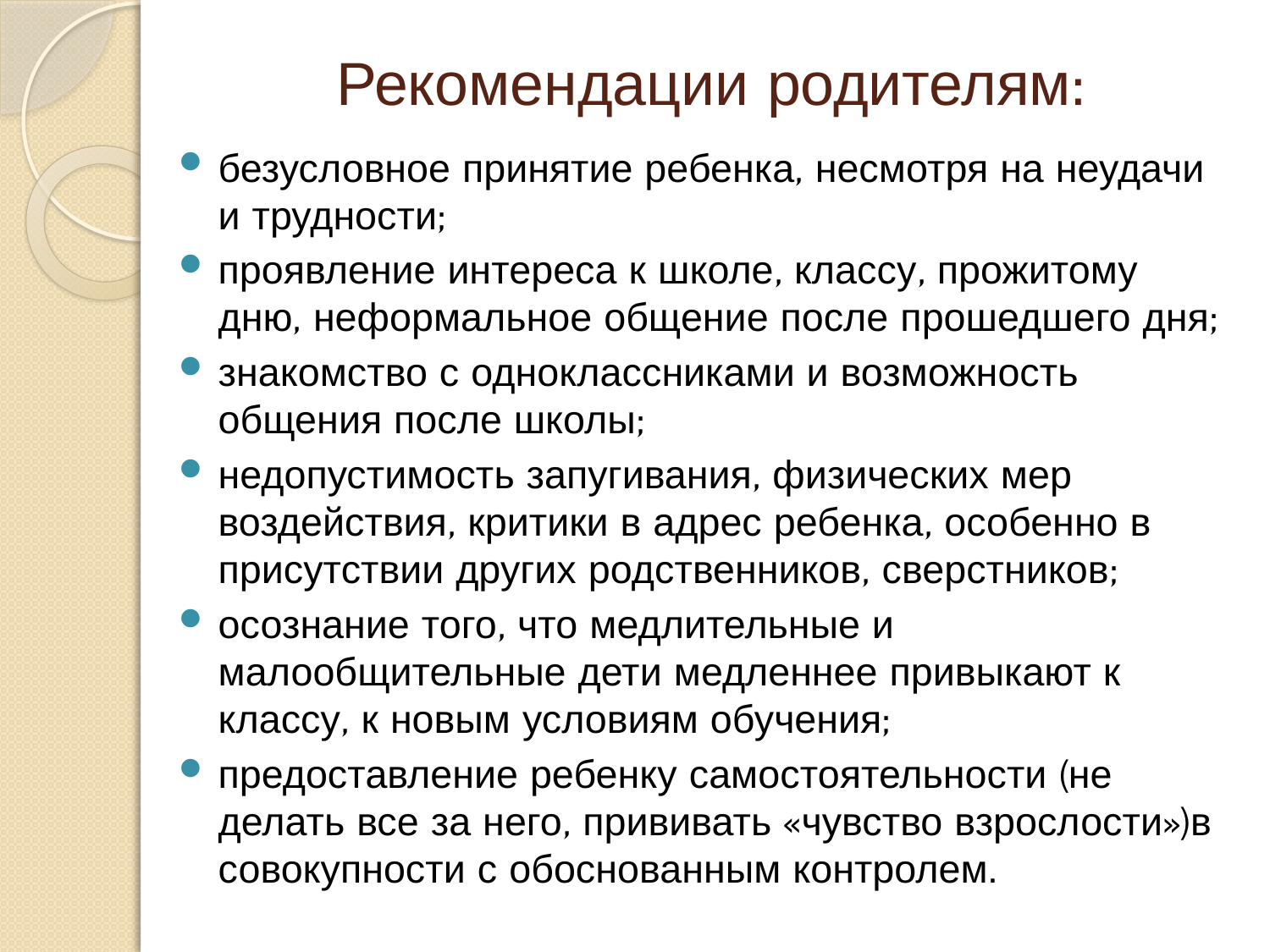

# Рекомендации родителям:
безусловное принятие ребенка, несмотря на неудачи и трудности;
проявление интереса к школе, классу, прожитому дню, неформальное общение после прошедшего дня;
знакомство с одноклассниками и возможность общения после школы;
недопустимость запугивания, физических мер воздействия, критики в адрес ребенка, особенно в присутствии других родственников, сверстников;
осознание того, что медлительные и малообщительные дети медленнее привыкают к классу, к новым условиям обучения;
предоставление ребенку самостоятельности (не делать все за него, прививать «чувство взрослости»)в совокупности с обоснованным контролем.